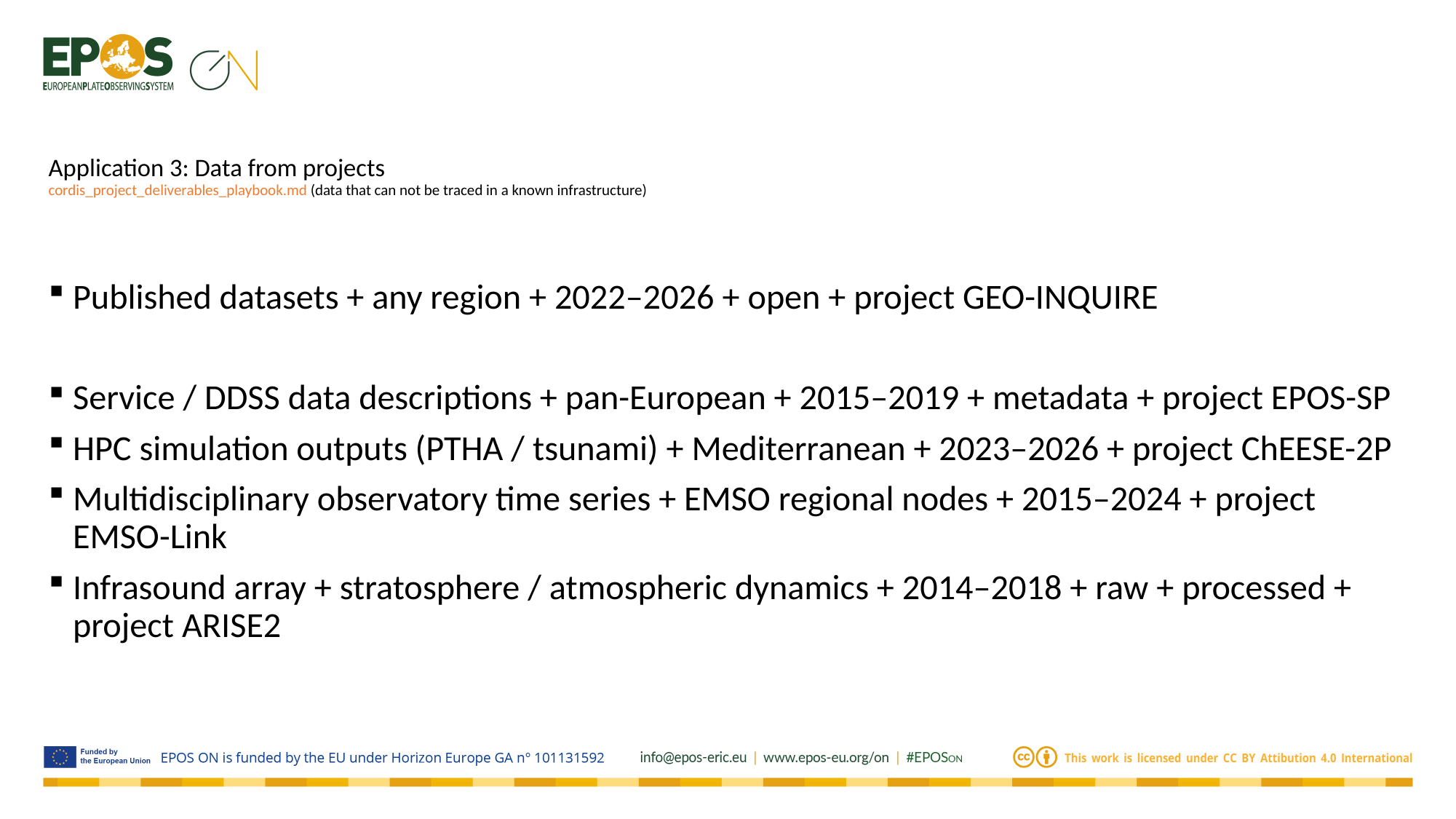

# Application 3: Data from projects cordis_project_deliverables_playbook.md (data that can not be traced in a known infrastructure)

Published datasets + any region + 2022–2026 + open + project GEO-INQUIRE

Service / DDSS data descriptions + pan-European + 2015–2019 + metadata + project EPOS-SP
HPC simulation outputs (PTHA / tsunami) + Mediterranean + 2023–2026 + project ChEESE-2P
Multidisciplinary observatory time series + EMSO regional nodes + 2015–2024 + project EMSO-Link
Infrasound array + stratosphere / atmospheric dynamics + 2014–2018 + raw + processed + project ARISE2